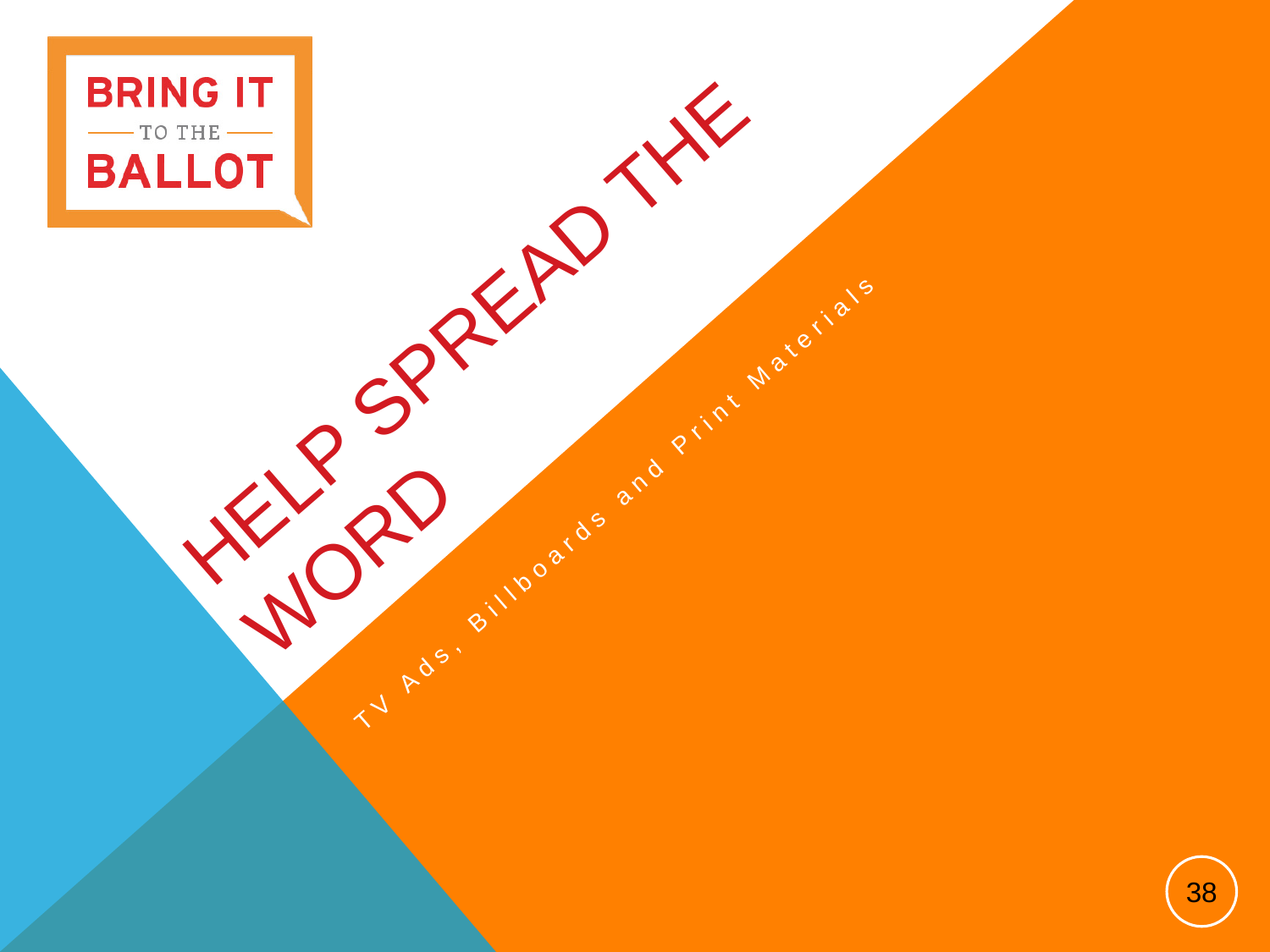

# HELP SPREAD THE WORD
TV Ads, Billboards and Print Materials
38